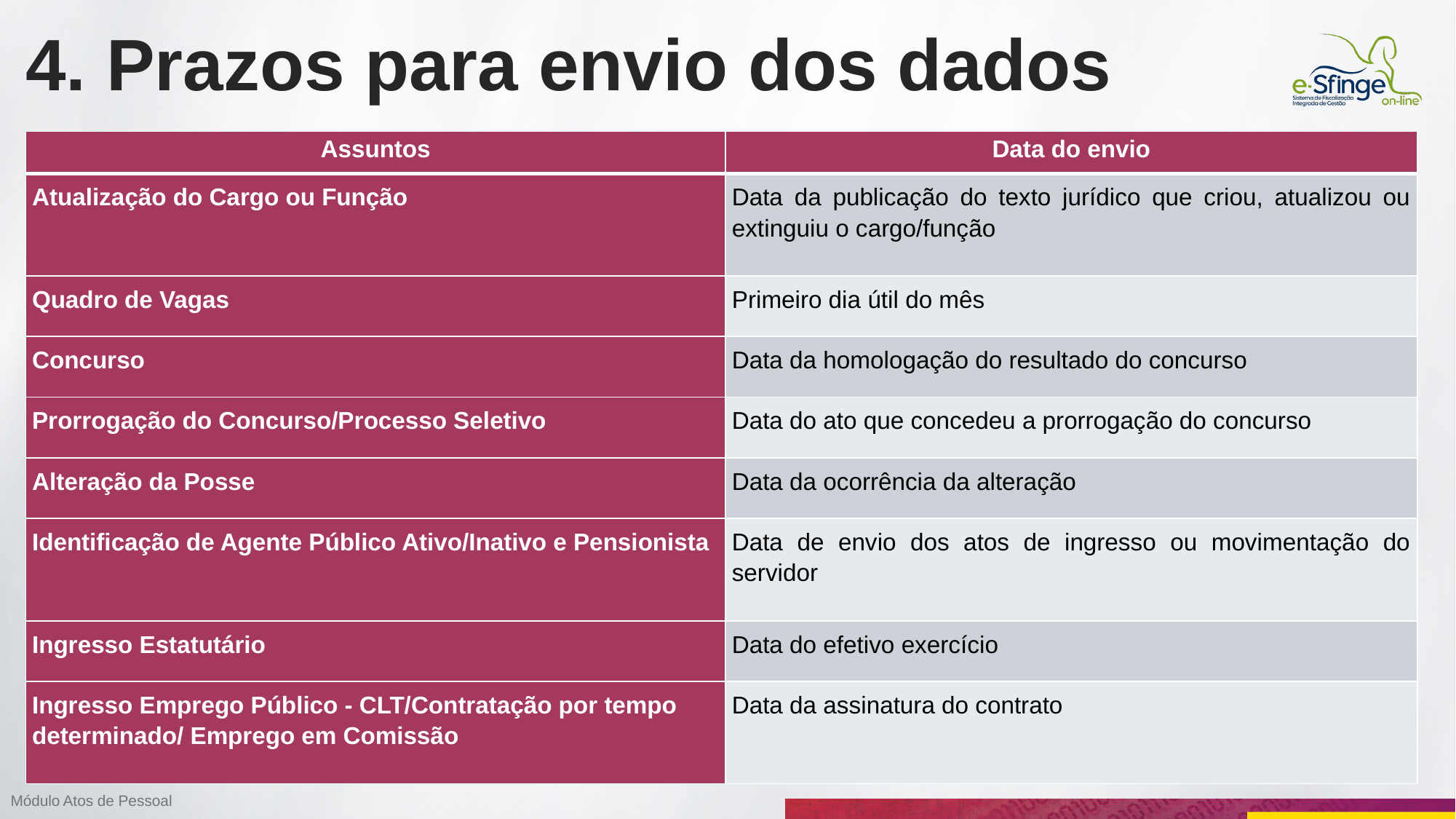

4. Prazos para envio dos dados
| Assuntos | Data do envio |
| --- | --- |
| Atualização do Cargo ou Função | Data da publicação do texto jurídico que criou, atualizou ou extinguiu o cargo/função |
| Quadro de Vagas | Primeiro dia útil do mês |
| Concurso | Data da homologação do resultado do concurso |
| Prorrogação do Concurso/Processo Seletivo | Data do ato que concedeu a prorrogação do concurso |
| Alteração da Posse | Data da ocorrência da alteração |
| Identificação de Agente Público Ativo/Inativo e Pensionista | Data de envio dos atos de ingresso ou movimentação do servidor |
| Ingresso Estatutário | Data do efetivo exercício |
| Ingresso Emprego Público - CLT/Contratação por tempo determinado/ Emprego em Comissão | Data da assinatura do contrato |
Módulo Atos de Pessoal